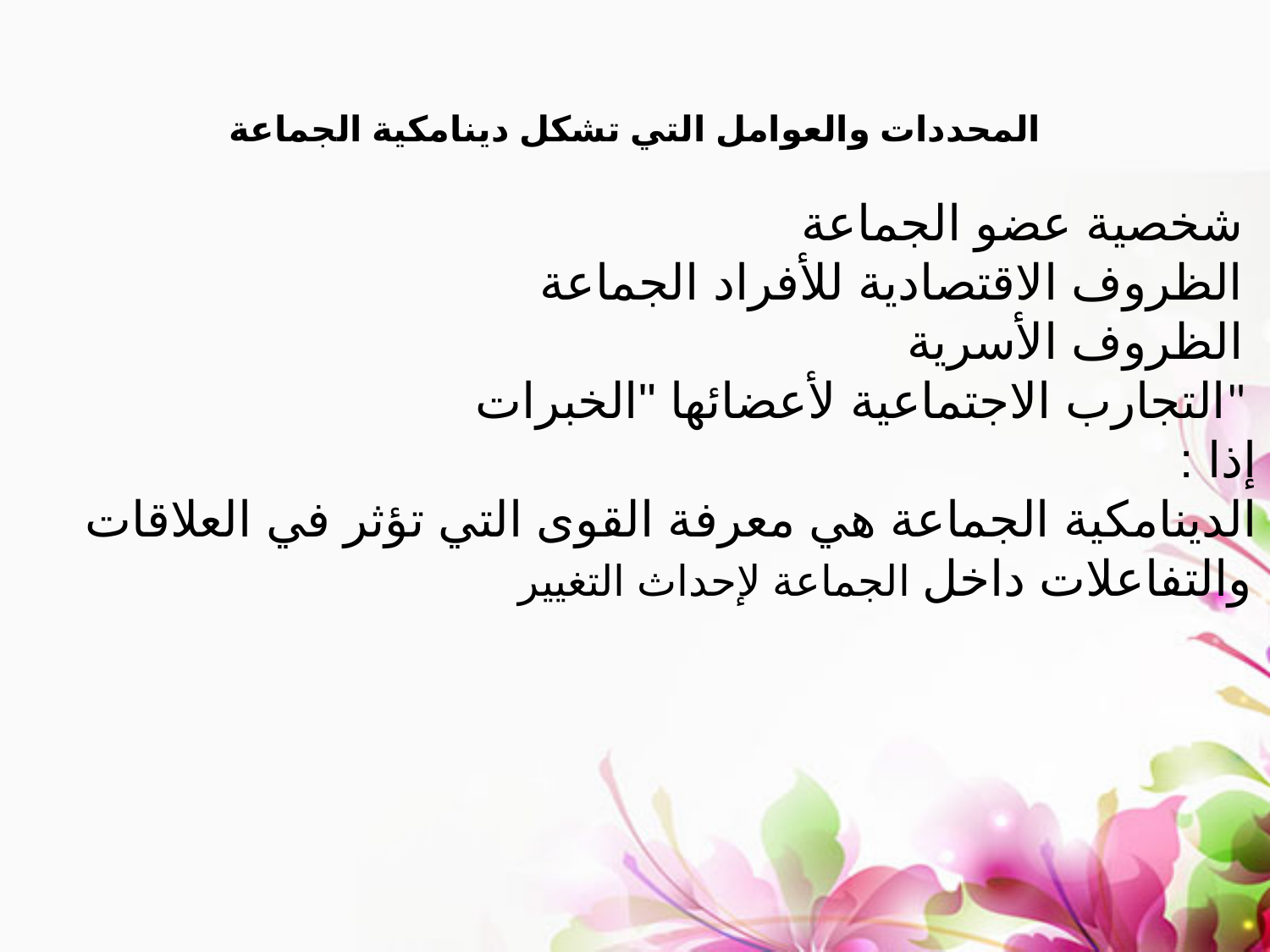

المحددات والعوامل التي تشكل دينامكية الجماعة

شخصية عضو الجماعة
الظروف الاقتصادية للأفراد الجماعة
الظروف الأسرية
التجارب الاجتماعية لأعضائها "الخبرات"
إذا :
الدينامكية الجماعة هي معرفة القوى التي تؤثر في العلاقات والتفاعلات داخل الجماعة لإحداث التغيير.